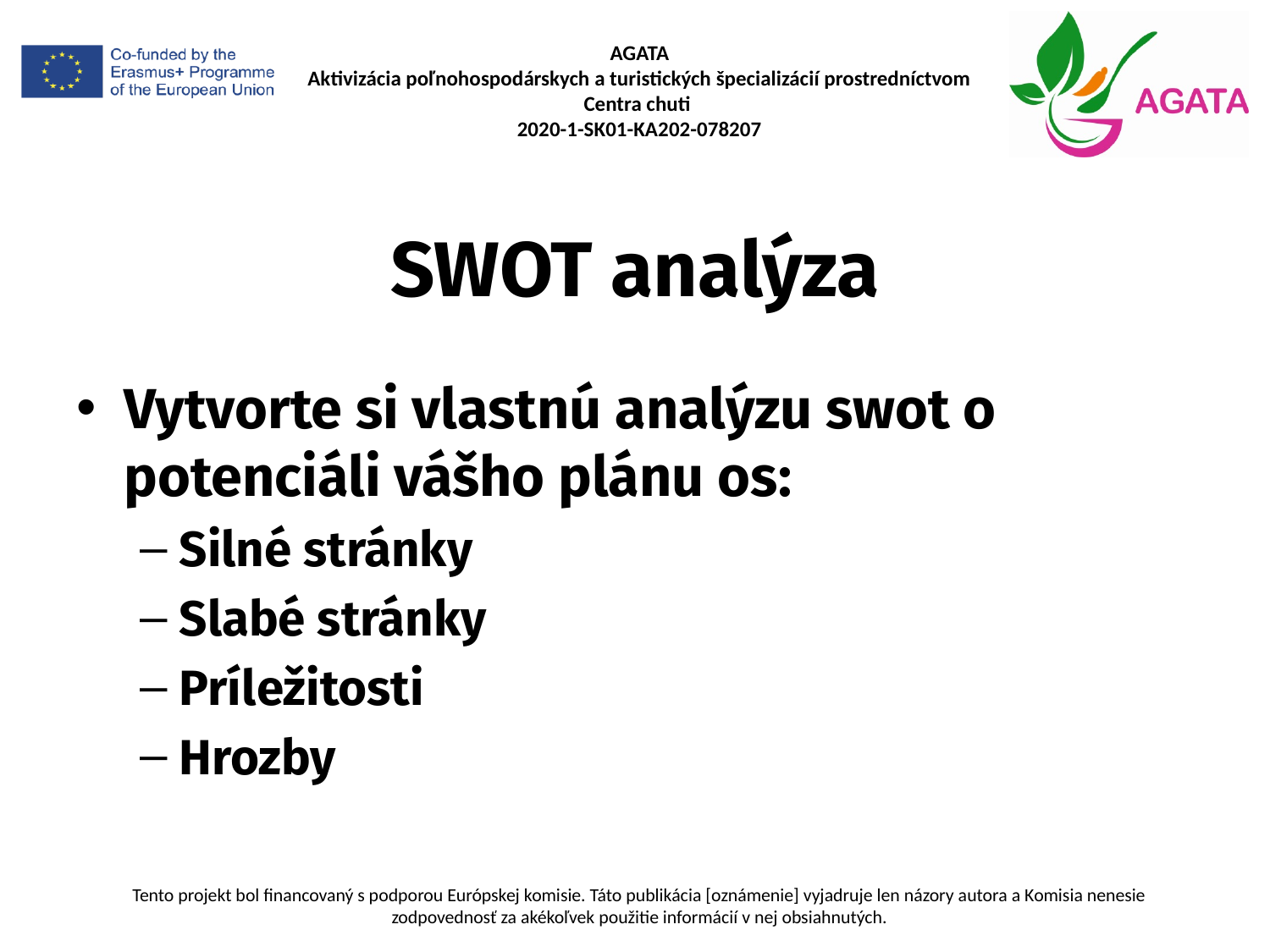

# SWOT analýza
Vytvorte si vlastnú analýzu swot o potenciáli vášho plánu os:
Silné stránky
Slabé stránky
Príležitosti
Hrozby